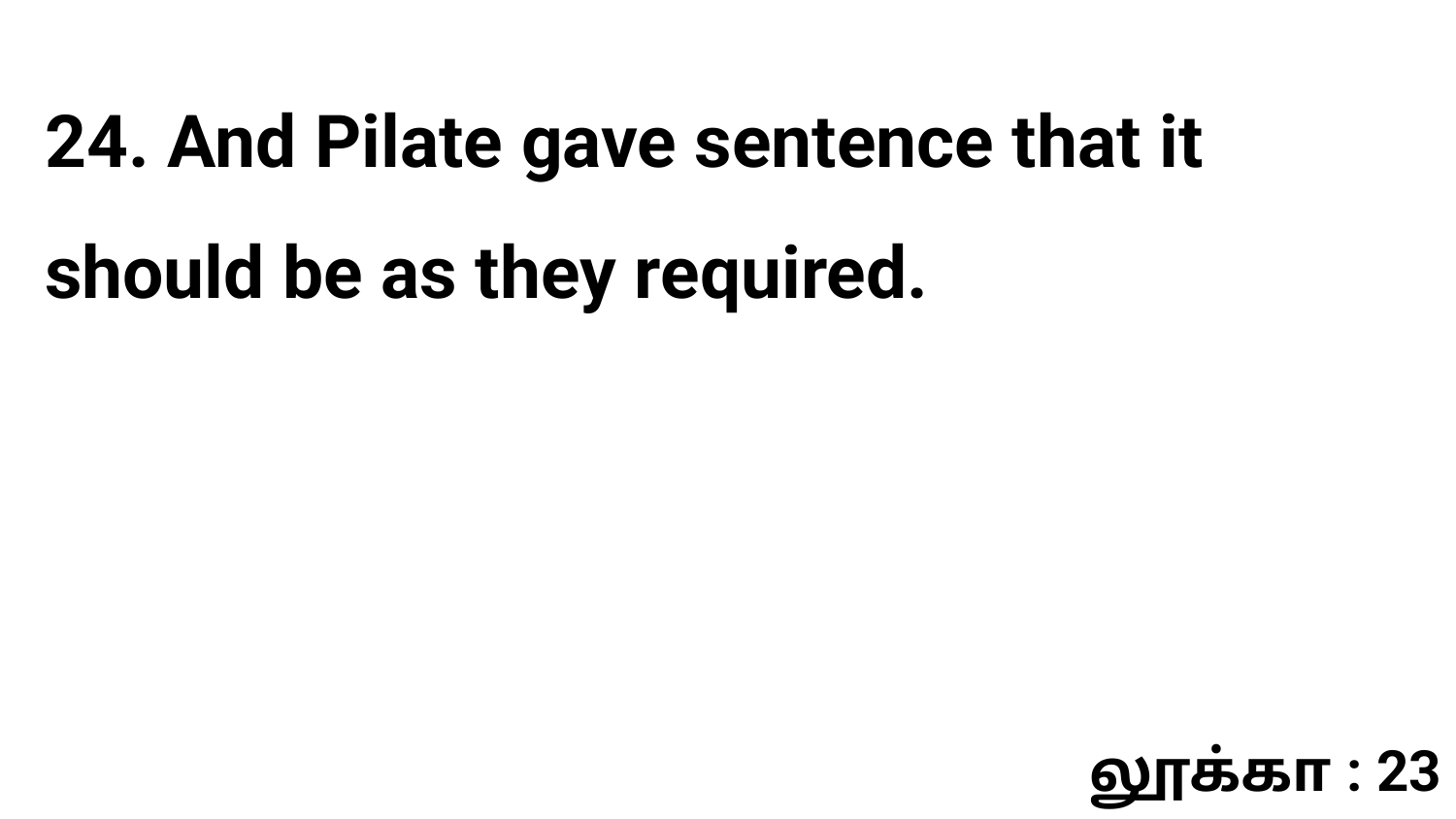

24. And Pilate gave sentence that it should be as they required.
லூக்கா : 23